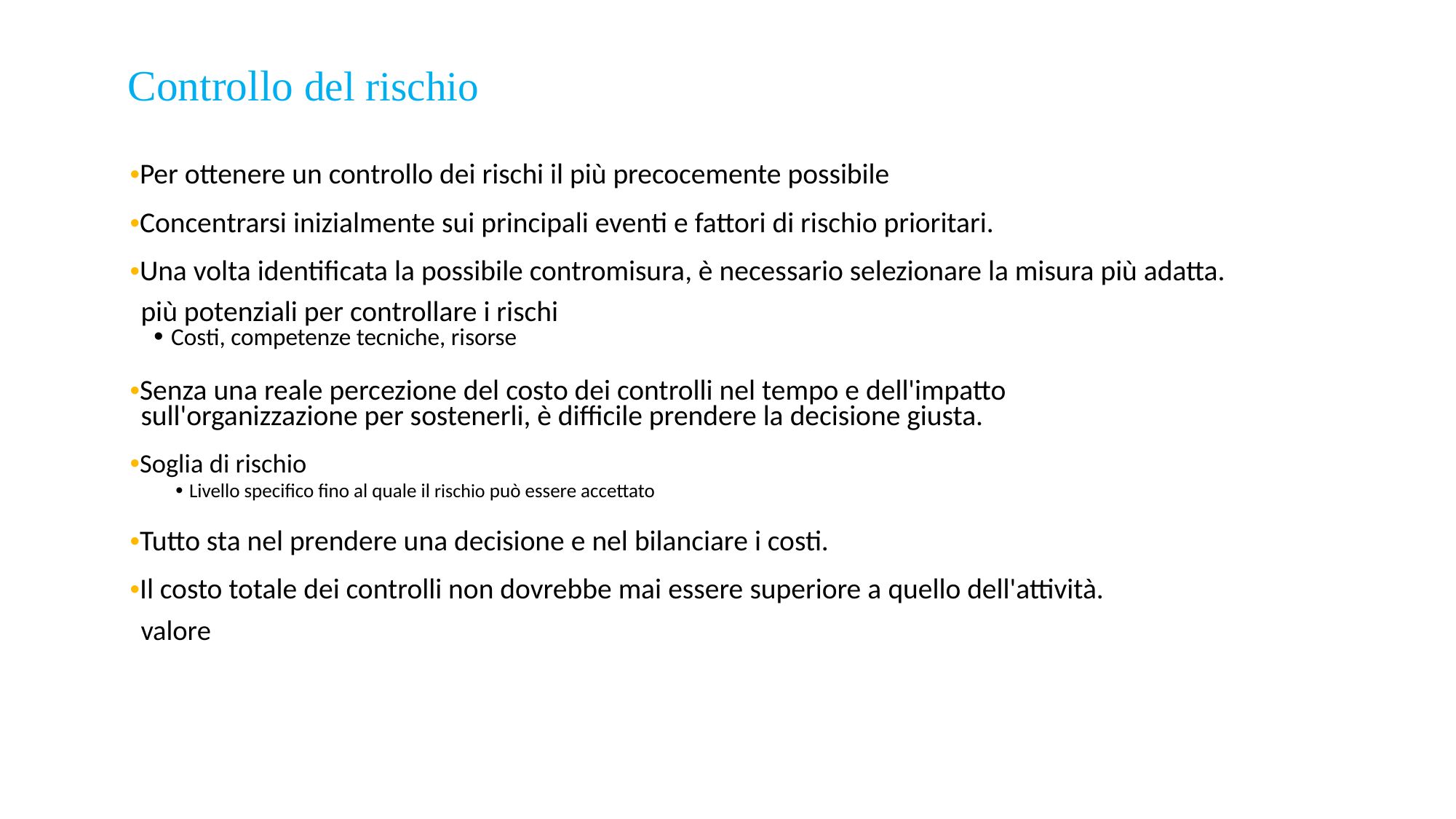

Controllo del rischio
•Per ottenere un controllo dei rischi il più precocemente possibile
•Concentrarsi inizialmente sui principali eventi e fattori di rischio prioritari.
•Una volta identificata la possibile contromisura, è necessario selezionare la misura più adatta.
più potenziali per controllare i rischi
• Costi, competenze tecniche, risorse
•Senza una reale percezione del costo dei controlli nel tempo e dell'impatto
sull'organizzazione per sostenerli, è difficile prendere la decisione giusta.
•Soglia di rischio
• Livello specifico fino al quale il rischio può essere accettato
•Tutto sta nel prendere una decisione e nel bilanciare i costi.
•Il costo totale dei controlli non dovrebbe mai essere superiore a quello dell'attività.
valore